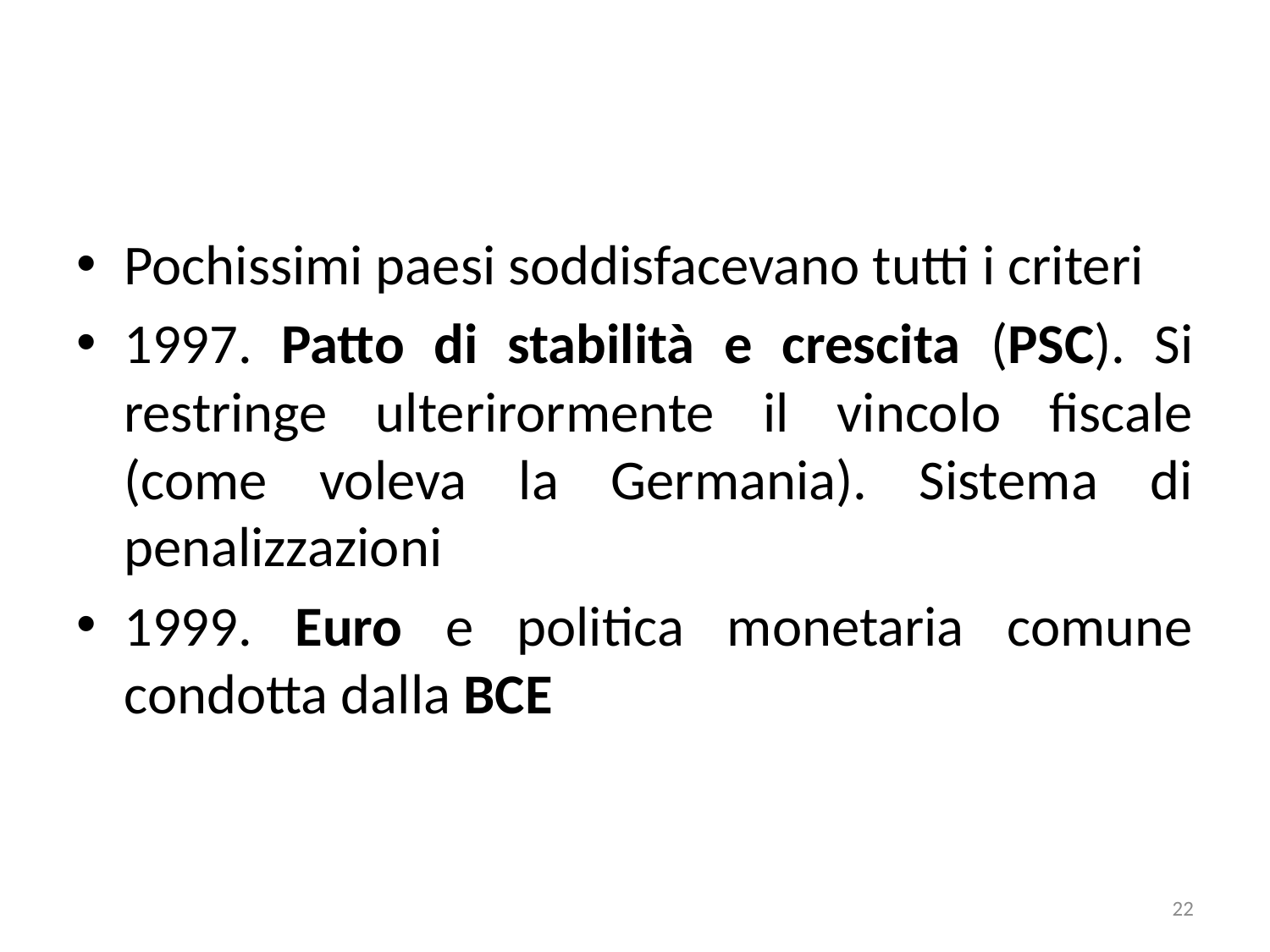

#
Pochissimi paesi soddisfacevano tutti i criteri
1997. Patto di stabilità e crescita (PSC). Si restringe ulterirormente il vincolo fiscale (come voleva la Germania). Sistema di penalizzazioni
1999. Euro e politica monetaria comune condotta dalla BCE
22